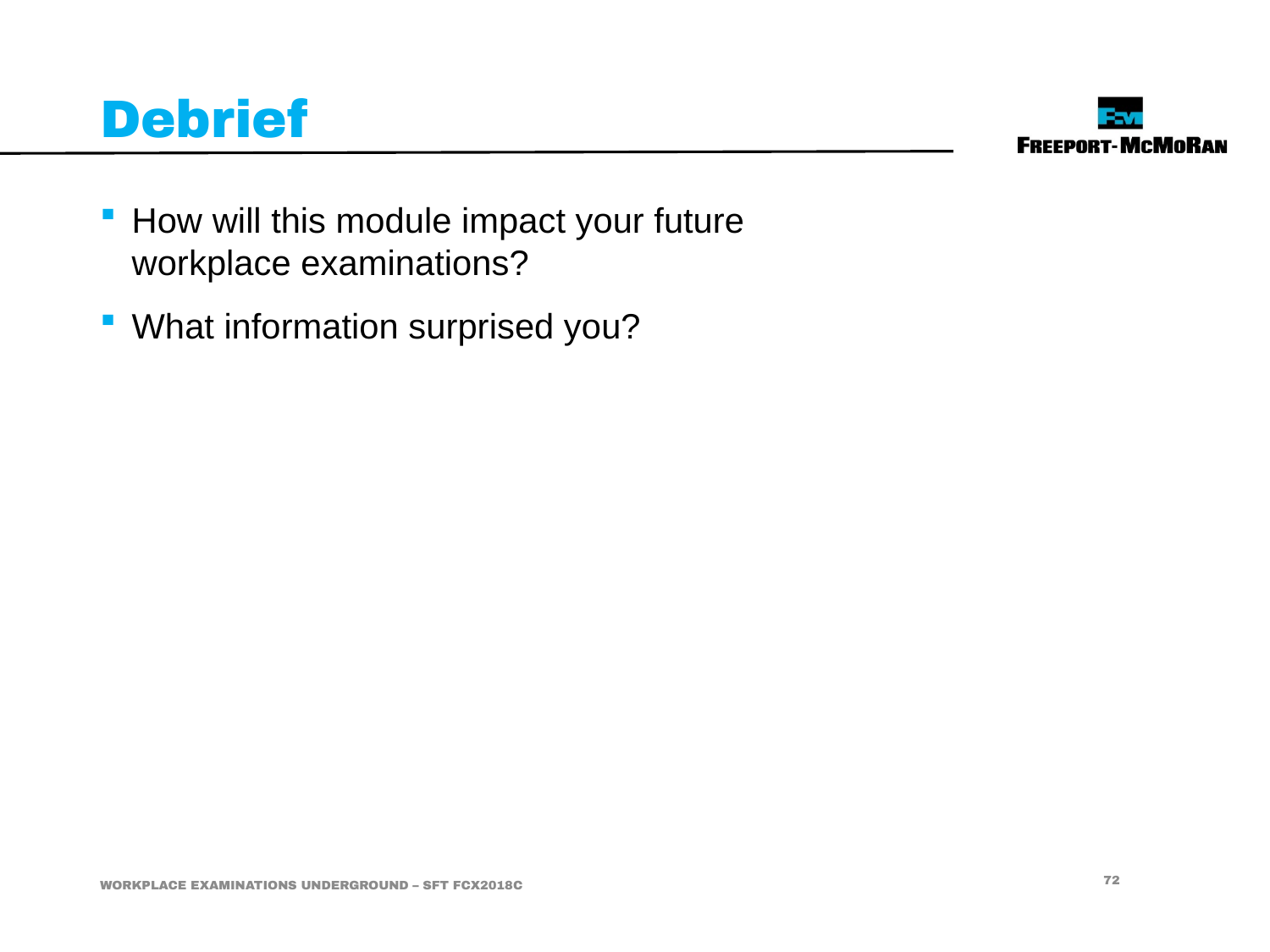

Debrief
How will this module impact your future workplace examinations?
What information surprised you?

72
WORKPLACE EXAMINATIONS UNDERGROUND – SFT FCX2018C